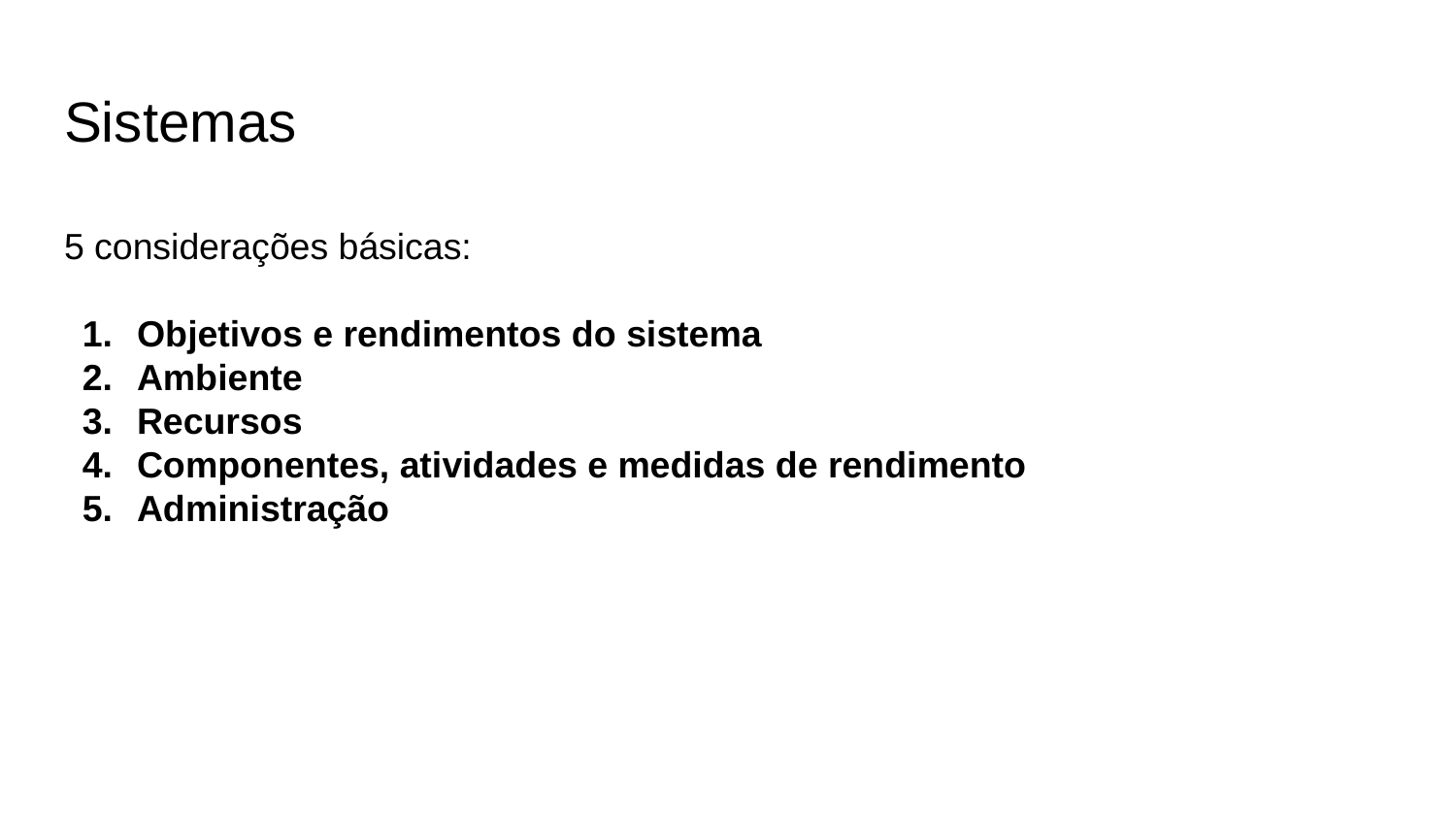

# Sistemas
5 considerações básicas:

Objetivos e rendimentos do sistema
Ambiente
Recursos
Componentes, atividades e medidas de rendimento
Administração